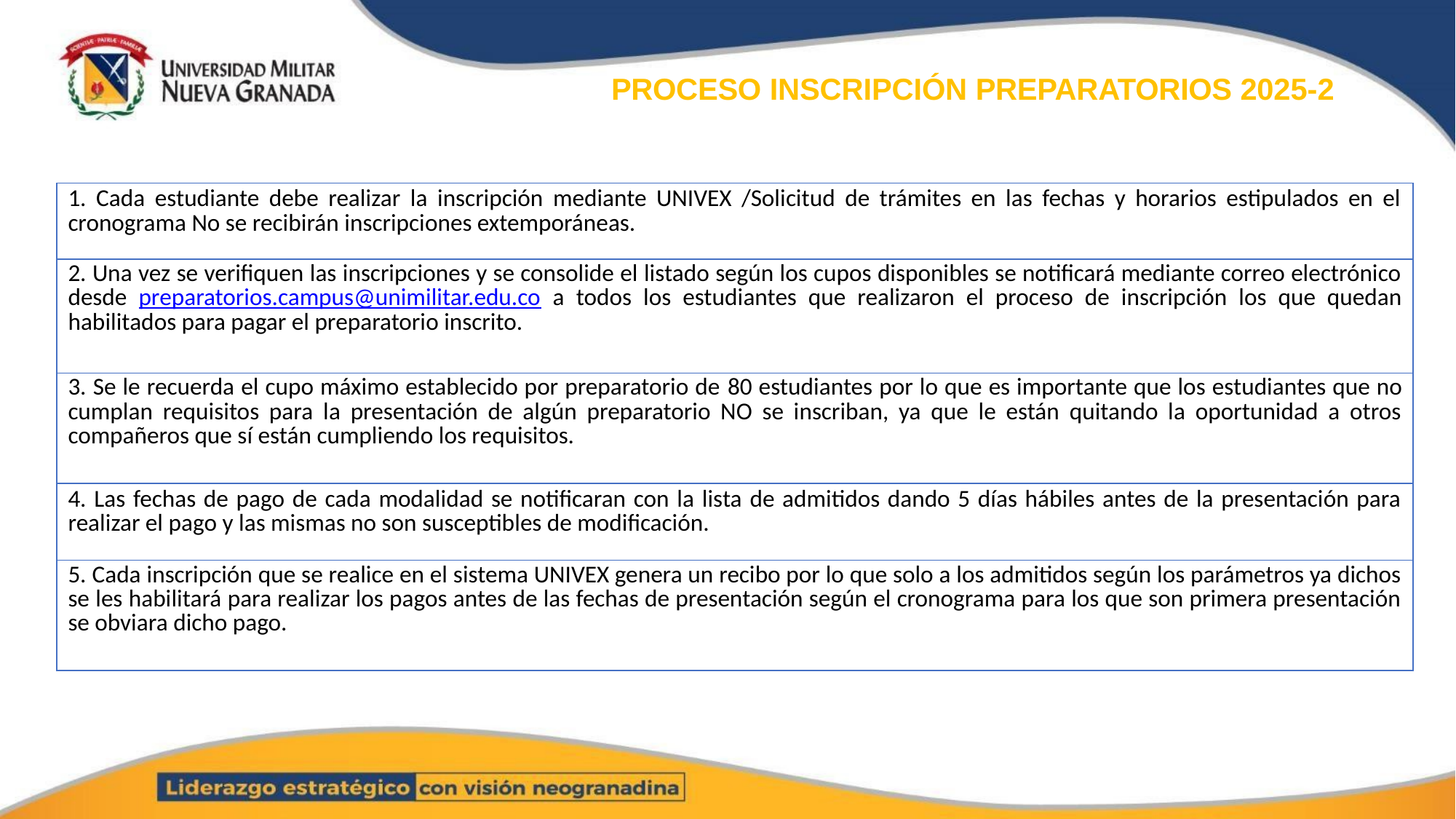

# PROCESO INSCRIPCIÓN PREPARATORIOS 2025-2
| 1. Cada estudiante debe realizar la inscripción mediante UNIVEX /Solicitud de trámites en las fechas y horarios estipulados en el cronograma No se recibirán inscripciones extemporáneas. |
| --- |
| 2. Una vez se verifiquen las inscripciones y se consolide el listado según los cupos disponibles se notificará mediante correo electrónico desde preparatorios.campus@unimilitar.edu.co a todos los estudiantes que realizaron el proceso de inscripción los que quedan habilitados para pagar el preparatorio inscrito. |
| 3. Se le recuerda el cupo máximo establecido por preparatorio de 80 estudiantes por lo que es importante que los estudiantes que no cumplan requisitos para la presentación de algún preparatorio NO se inscriban, ya que le están quitando la oportunidad a otros compañeros que sí están cumpliendo los requisitos. |
| 4. Las fechas de pago de cada modalidad se notificaran con la lista de admitidos dando 5 días hábiles antes de la presentación para realizar el pago y las mismas no son susceptibles de modificación. |
| 5. Cada inscripción que se realice en el sistema UNIVEX genera un recibo por lo que solo a los admitidos según los parámetros ya dichos se les habilitará para realizar los pagos antes de las fechas de presentación según el cronograma para los que son primera presentación se obviara dicho pago. |